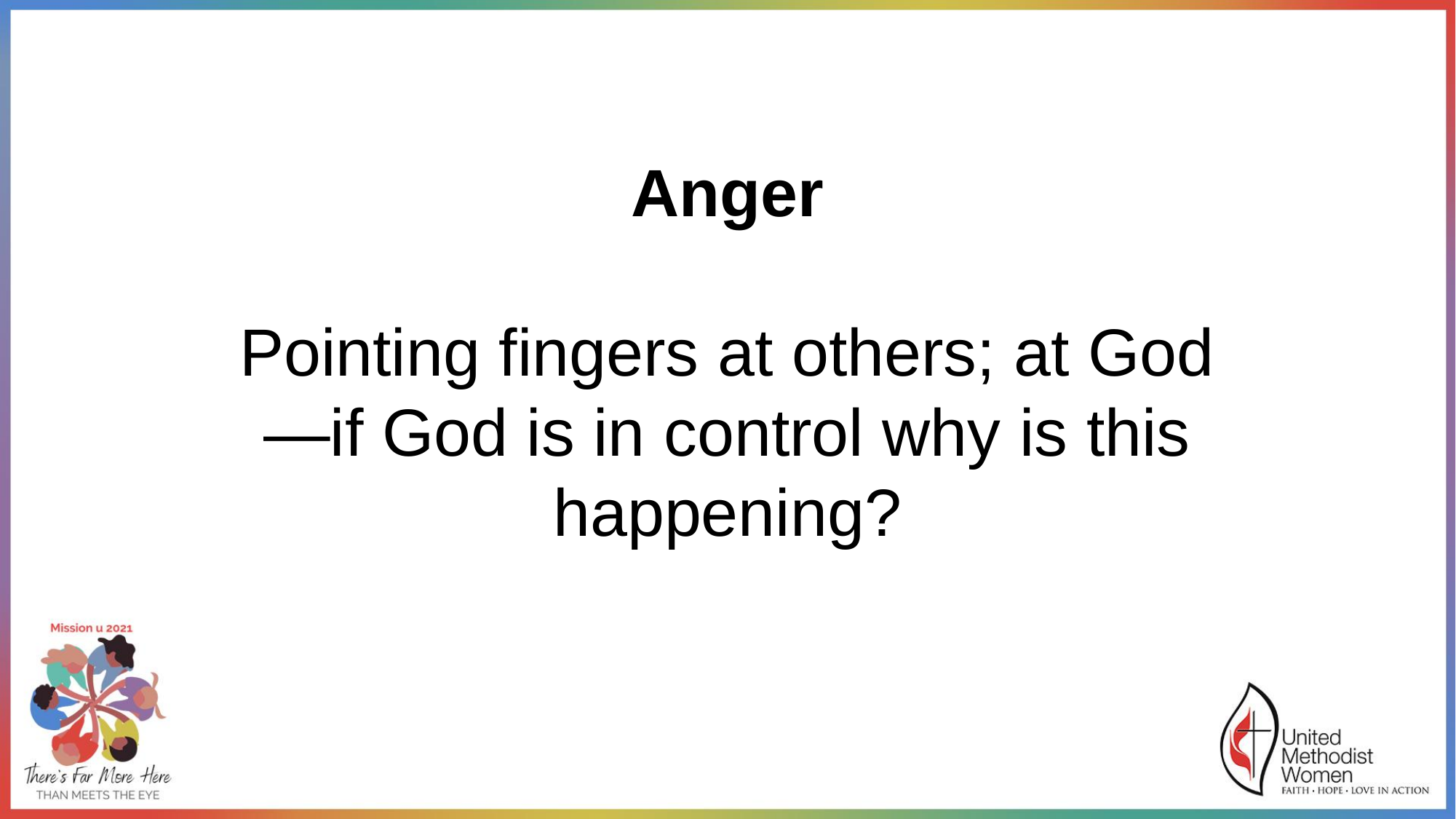

Anger
Pointing fingers at others; at God—if God is in control why is this happening?